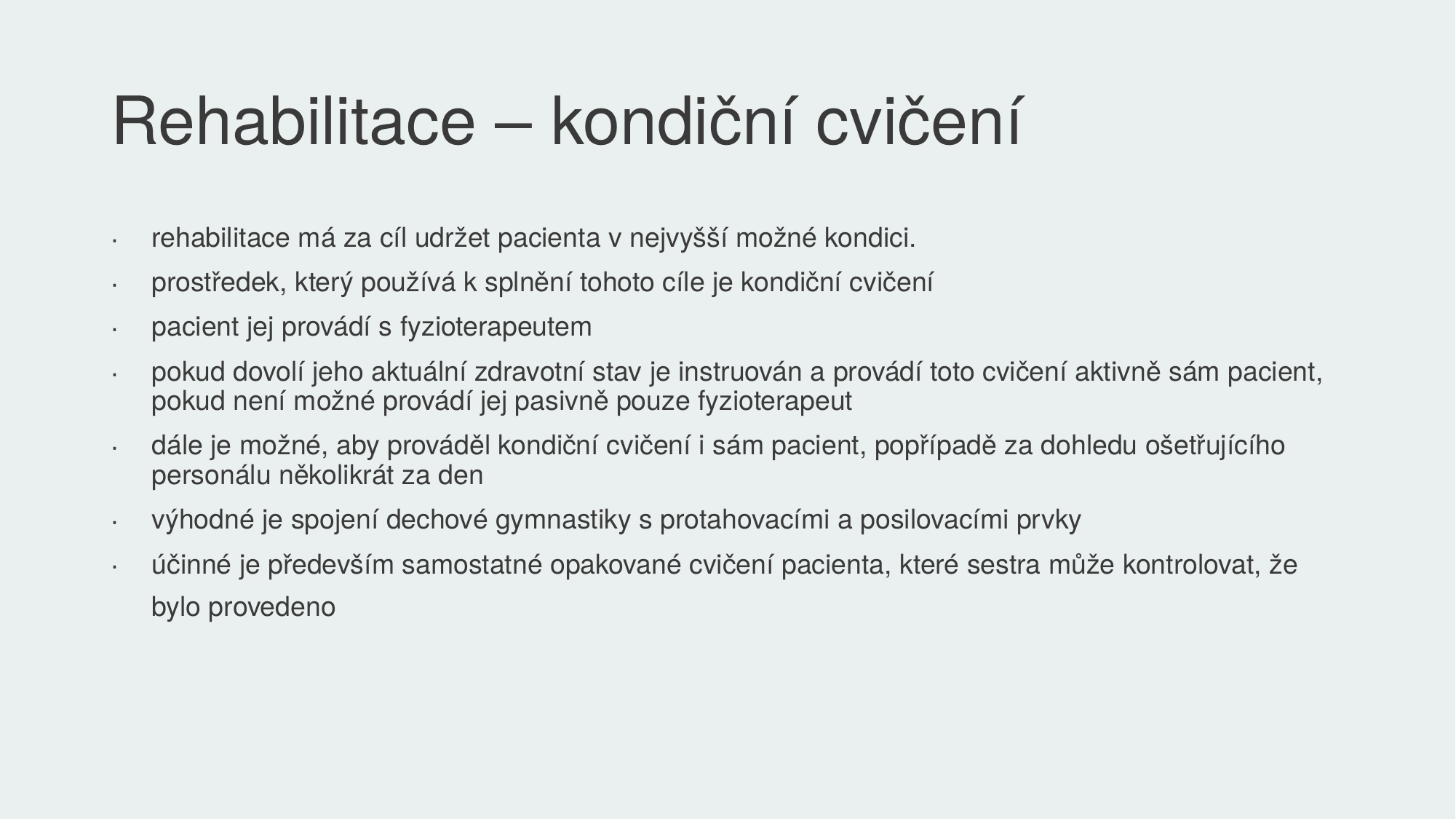

# Rehabilitace – kondiční cvičení
rehabilitace má za cíl udržet pacienta v nejvyšší možné kondici.
prostředek, který používá k splnění tohoto cíle je kondiční cvičení
pacient jej provádí s fyzioterapeutem
pokud dovolí jeho aktuální zdravotní stav je instruován a provádí toto cvičení aktivně sám pacient, pokud není možné provádí jej pasivně pouze fyzioterapeut
dále je možné, aby prováděl kondiční cvičení i sám pacient, popřípadě za dohledu ošetřujícího personálu několikrát za den
výhodné je spojení dechové gymnastiky s protahovacími a posilovacími prvky
účinné je především samostatné opakované cvičení pacienta, které sestra může kontrolovat, že bylo provedeno